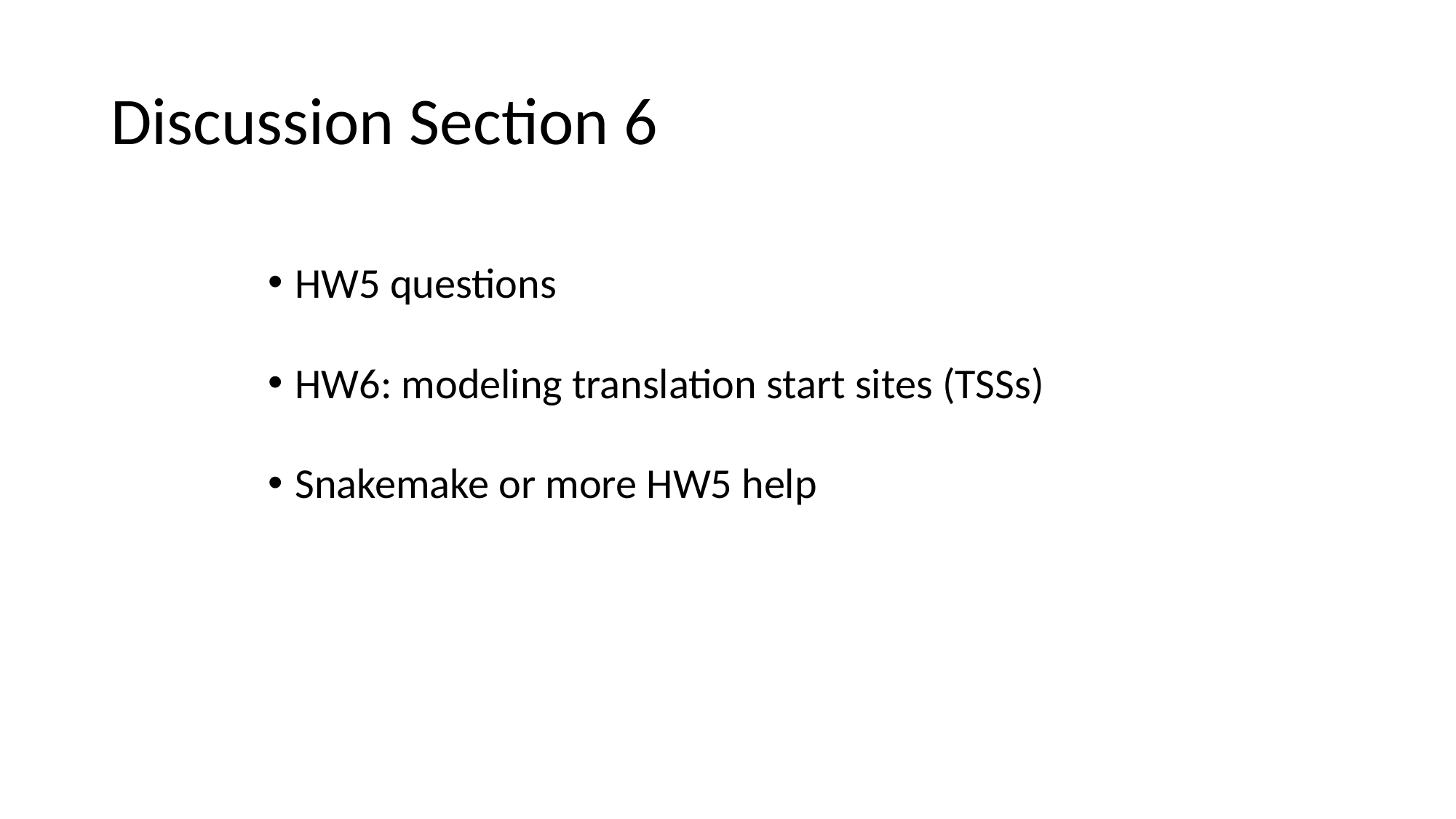

# Discussion Section 6
HW5 questions
HW6: modeling translation start sites (TSSs)
Snakemake or more HW5 help